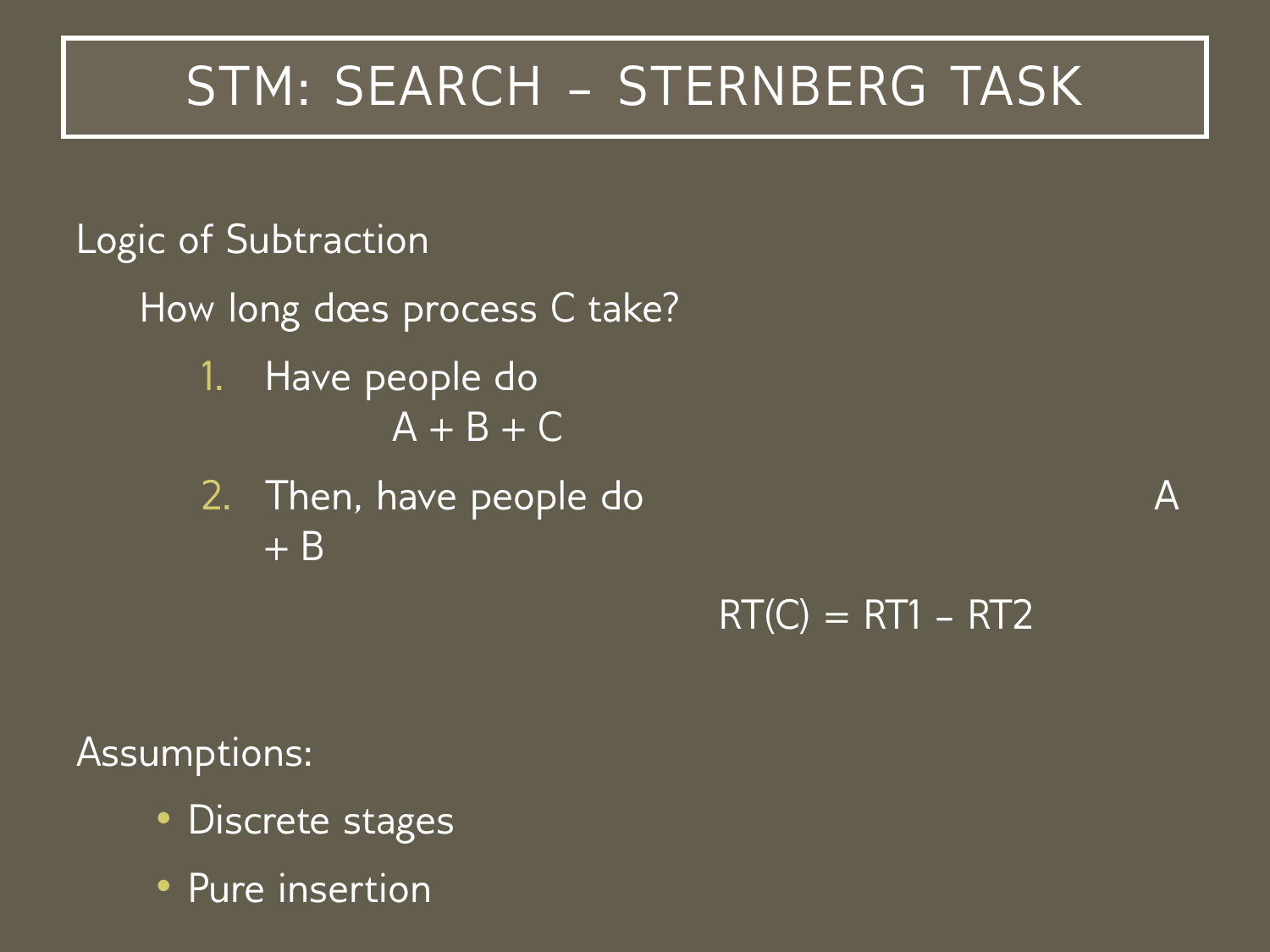

# STM: Search – Sternberg Task

Logic of Subtraction
How long does process C take?
Have people do						A + B + C
Then, have people do					A + B
RT(C) = RT1 – RT2

Assumptions:
Discrete stages
Pure insertion